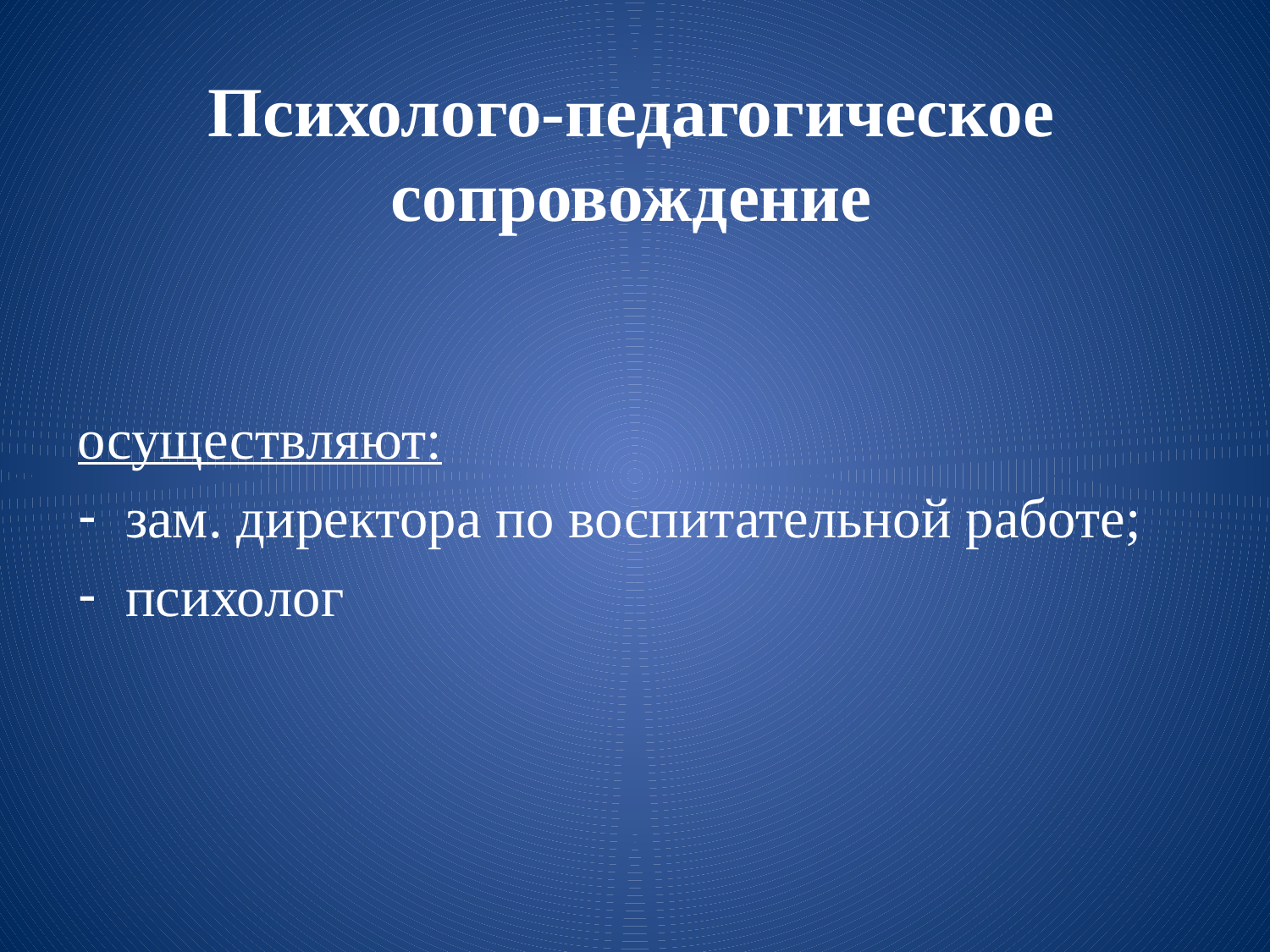

# Психолого-педагогическое сопровождение
осуществляют:
зам. директора по воспитательной работе;
психолог